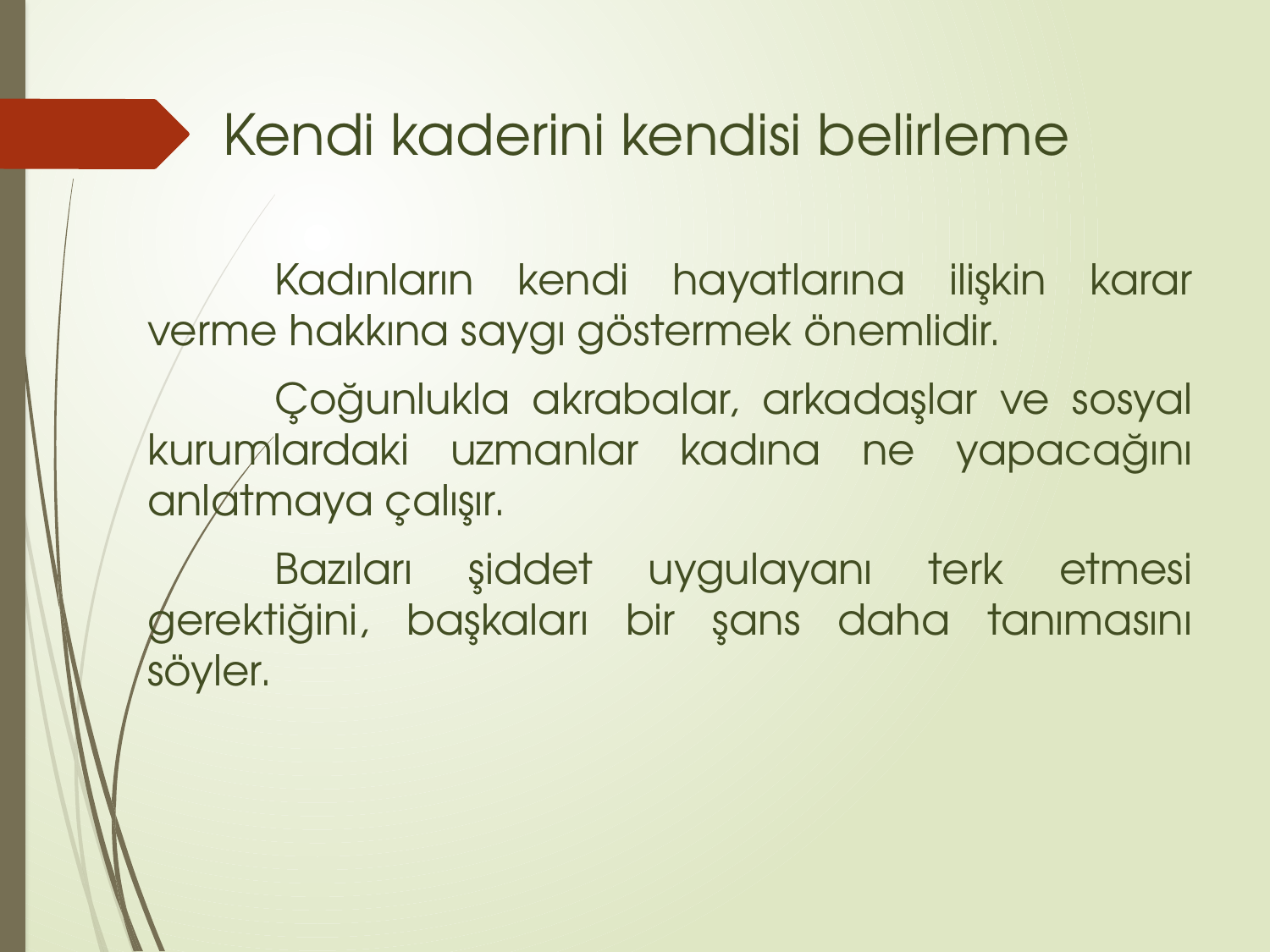

# Kendi kaderini kendisi belirleme
	Kadınların kendi hayatlarına ilişkin karar verme hakkına saygı göstermek önemlidir.
	Çoğunlukla akrabalar, arkadaşlar ve sosyal kurumlardaki uzmanlar kadına ne yapacağını anlatmaya çalışır.
	Bazıları şiddet uygulayanı terk etmesi gerektiğini, başkaları bir şans daha tanımasını söyler.